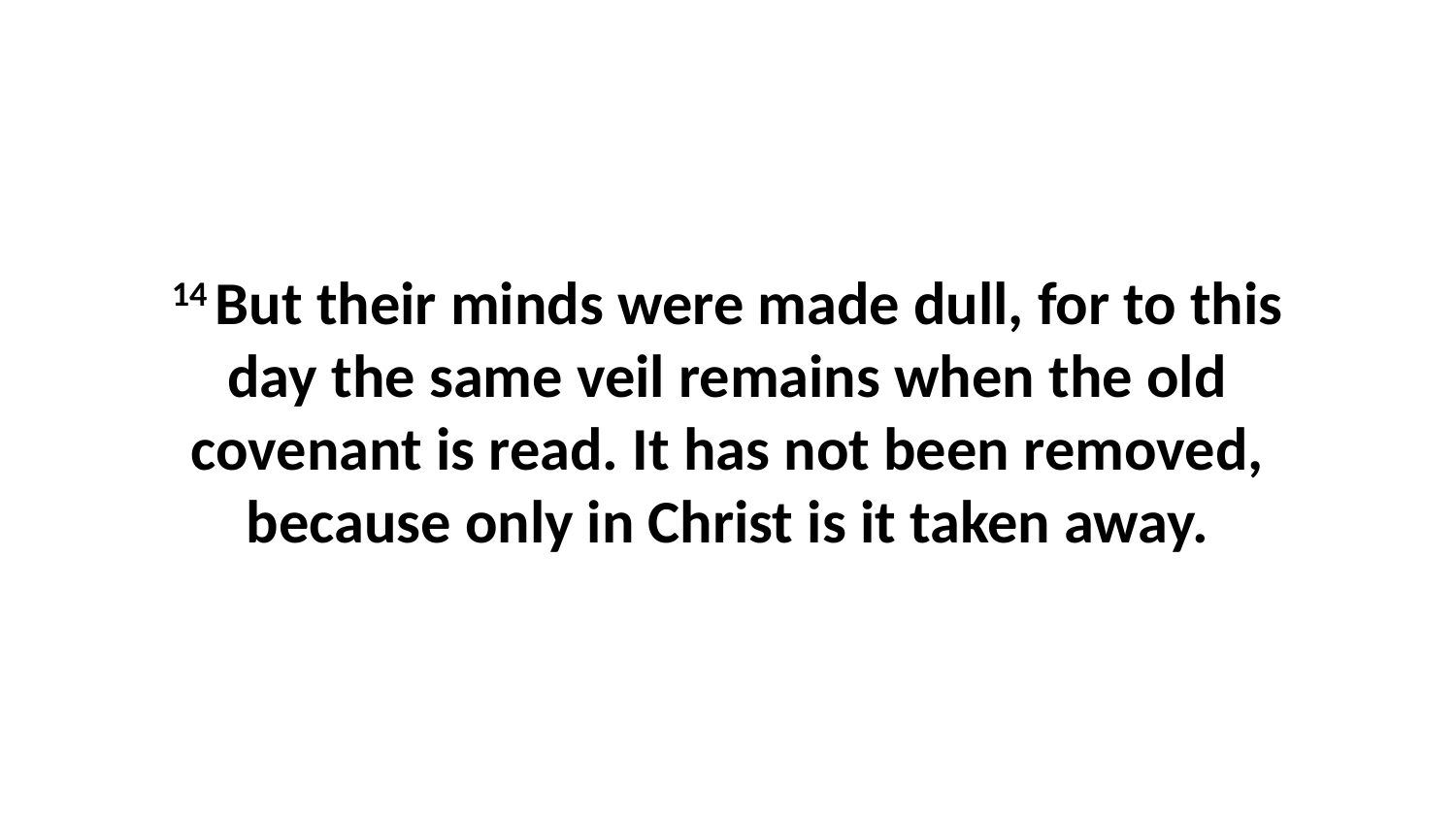

14 But their minds were made dull, for to this day the same veil remains when the old covenant is read. It has not been removed, because only in Christ is it taken away.